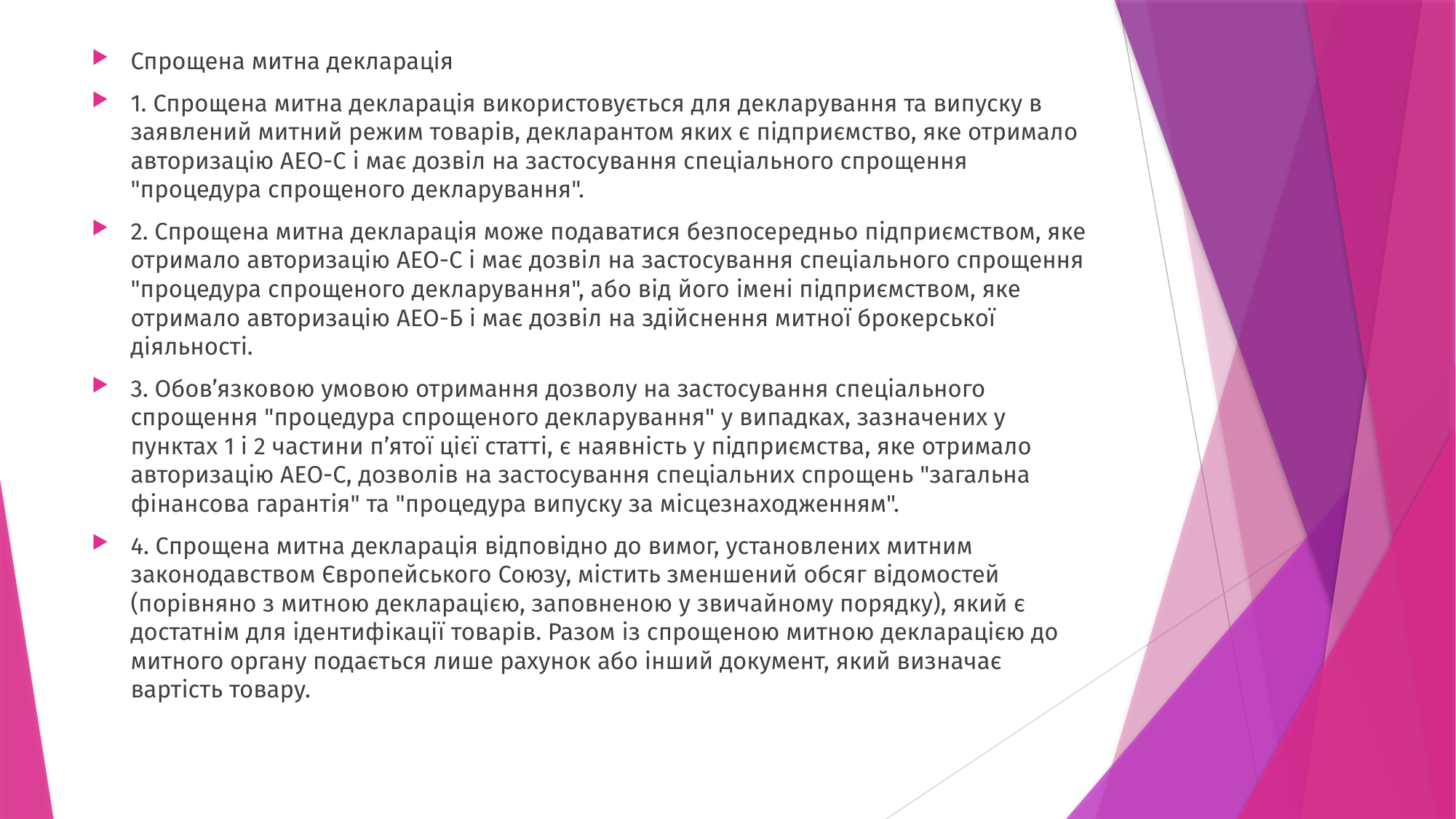

Спрощена митна декларація
1. Спрощена митна декларація використовується для декларування та випуску в заявлений митний режим товарів, декларантом яких є підприємство, яке отримало авторизацію АЕО-С і має дозвіл на застосування спеціального спрощення "процедура спрощеного декларування".
2. Спрощена митна декларація може подаватися безпосередньо підприємством, яке отримало авторизацію АЕО-С і має дозвіл на застосування спеціального спрощення "процедура спрощеного декларування", або від його імені підприємством, яке отримало авторизацію АЕО-Б і має дозвіл на здійснення митної брокерської діяльності.
3. Обов’язковою умовою отримання дозволу на застосування спеціального спрощення "процедура спрощеного декларування" у випадках, зазначених у пунктах 1 і 2 частини п’ятої цієї статті, є наявність у підприємства, яке отримало авторизацію АЕО-С, дозволів на застосування спеціальних спрощень "загальна фінансова гарантія" та "процедура випуску за місцезнаходженням".
4. Спрощена митна декларація відповідно до вимог, установлених митним законодавством Європейського Союзу, містить зменшений обсяг відомостей (порівняно з митною декларацією, заповненою у звичайному порядку), який є достатнім для ідентифікації товарів. Разом із спрощеною митною декларацією до митного органу подається лише рахунок або інший документ, який визначає вартість товару.